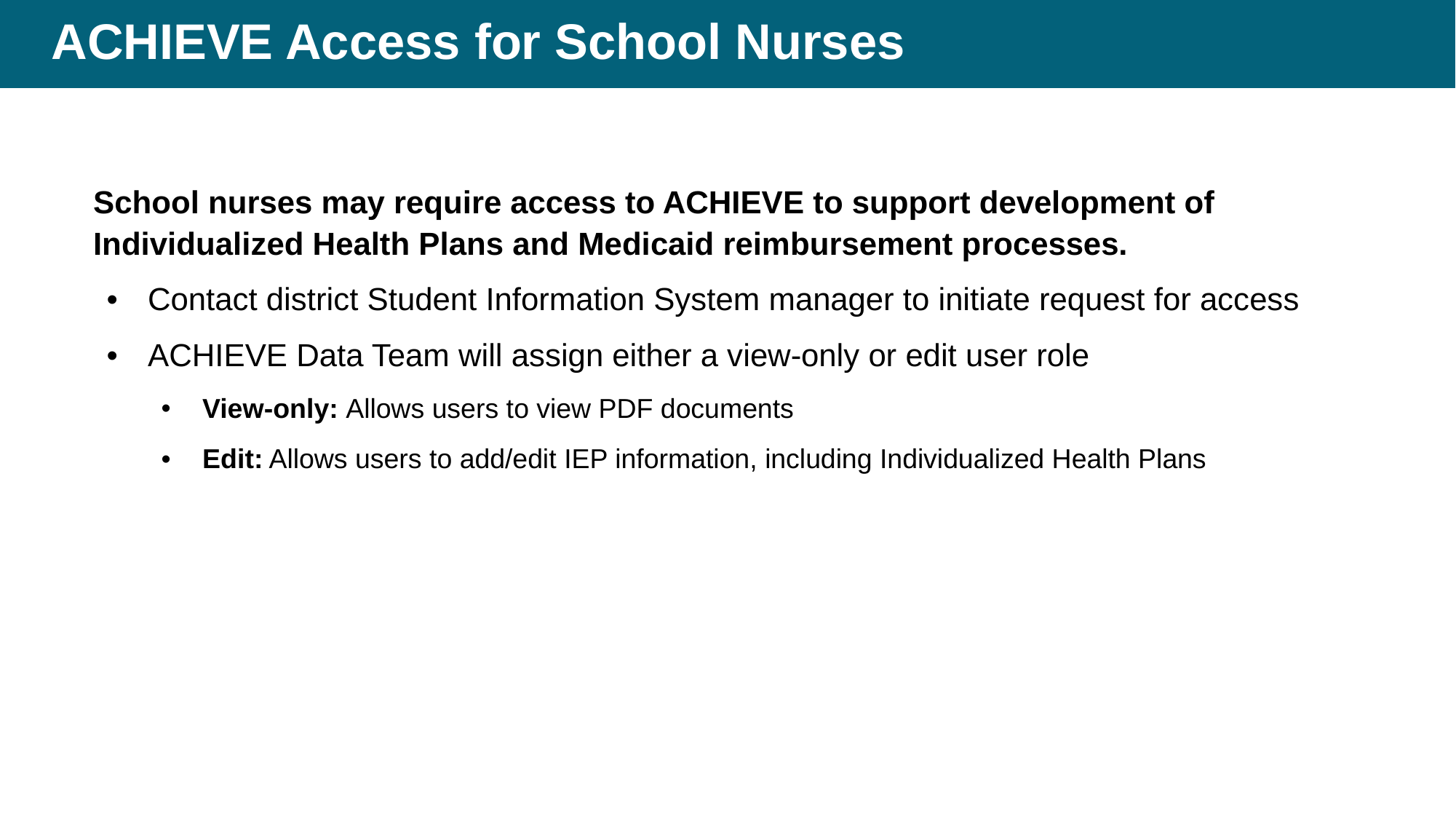

# ACHIEVE Access for School Nurses
School nurses may require access to ACHIEVE to support development of Individualized Health Plans and Medicaid reimbursement processes.
Contact district Student Information System manager to initiate request for access
ACHIEVE Data Team will assign either a view-only or edit user role
View-only: Allows users to view PDF documents
Edit: Allows users to add/edit IEP information, including Individualized Health Plans